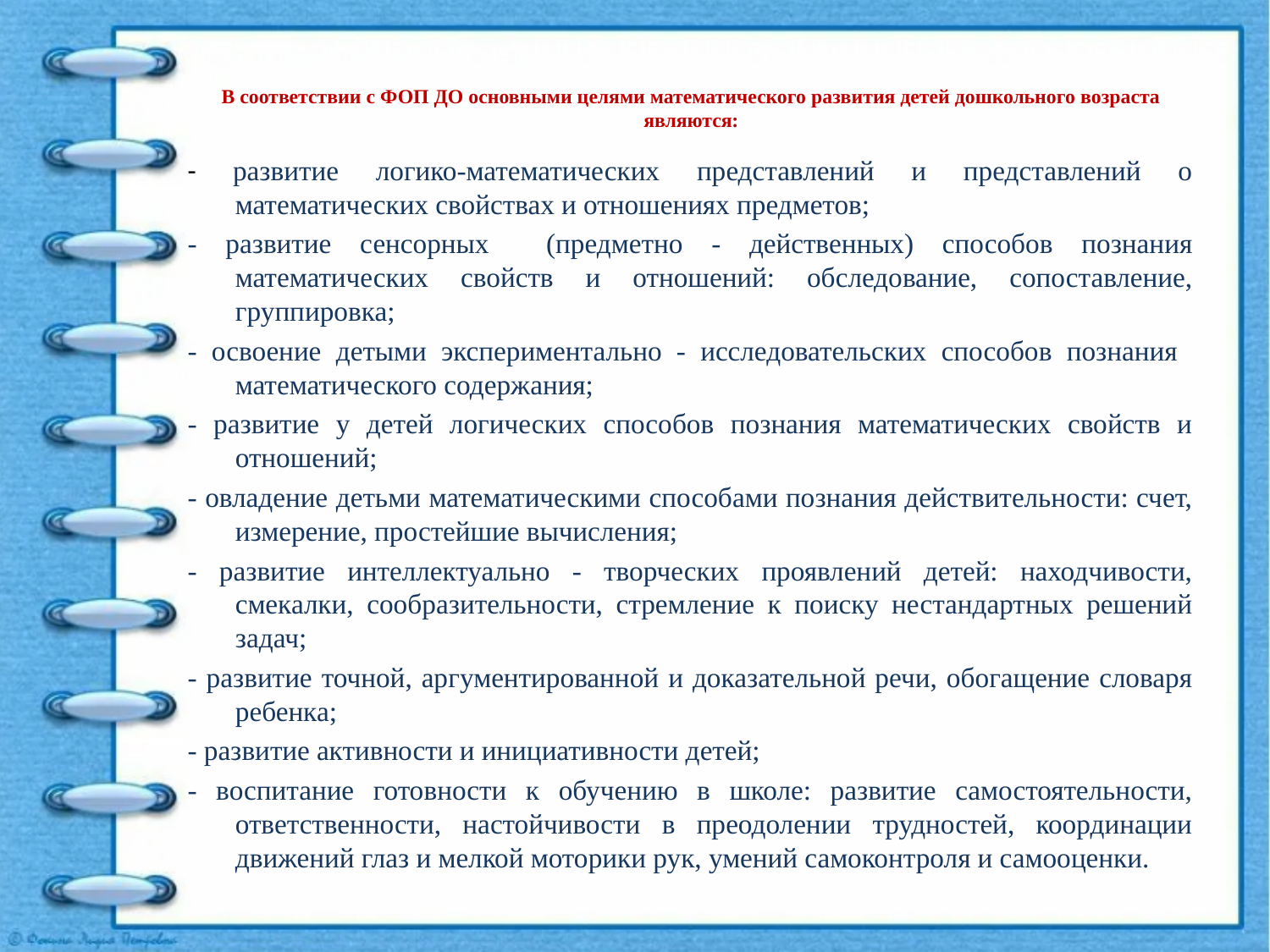

# В соответствии с ФОП ДО основными целями математического развития детей дошкольного возраста являются:
- развитие логико-математических представлений и представлений о математических свойствах и отношениях предметов;
- развитие сенсорных  (предметно - действенных) способов познания математических свойств и отношений: обследование, сопоставление, группировка;
- освоение детыми экспериментально - исследовательских способов познания  математического содержания;
- развитие у детей логических способов познания математических свойств и отношений;
- овладение детьми математическими способами познания действительности: счет, измерение, простейшие вычисления;
- развитие интеллектуально - творческих проявлений детей: находчивости, смекалки, сообразительности, стремление к поиску нестандартных решений задач;
- развитие точной, аргументированной и доказательной речи, обогащение словаря ребенка;
- развитие активности и инициативности детей;
- воспитание готовности к обучению в школе: развитие самостоятельности, ответственности, настойчивости в преодолении трудностей, координации движений глаз и мелкой моторики рук, умений самоконтроля и самооценки.